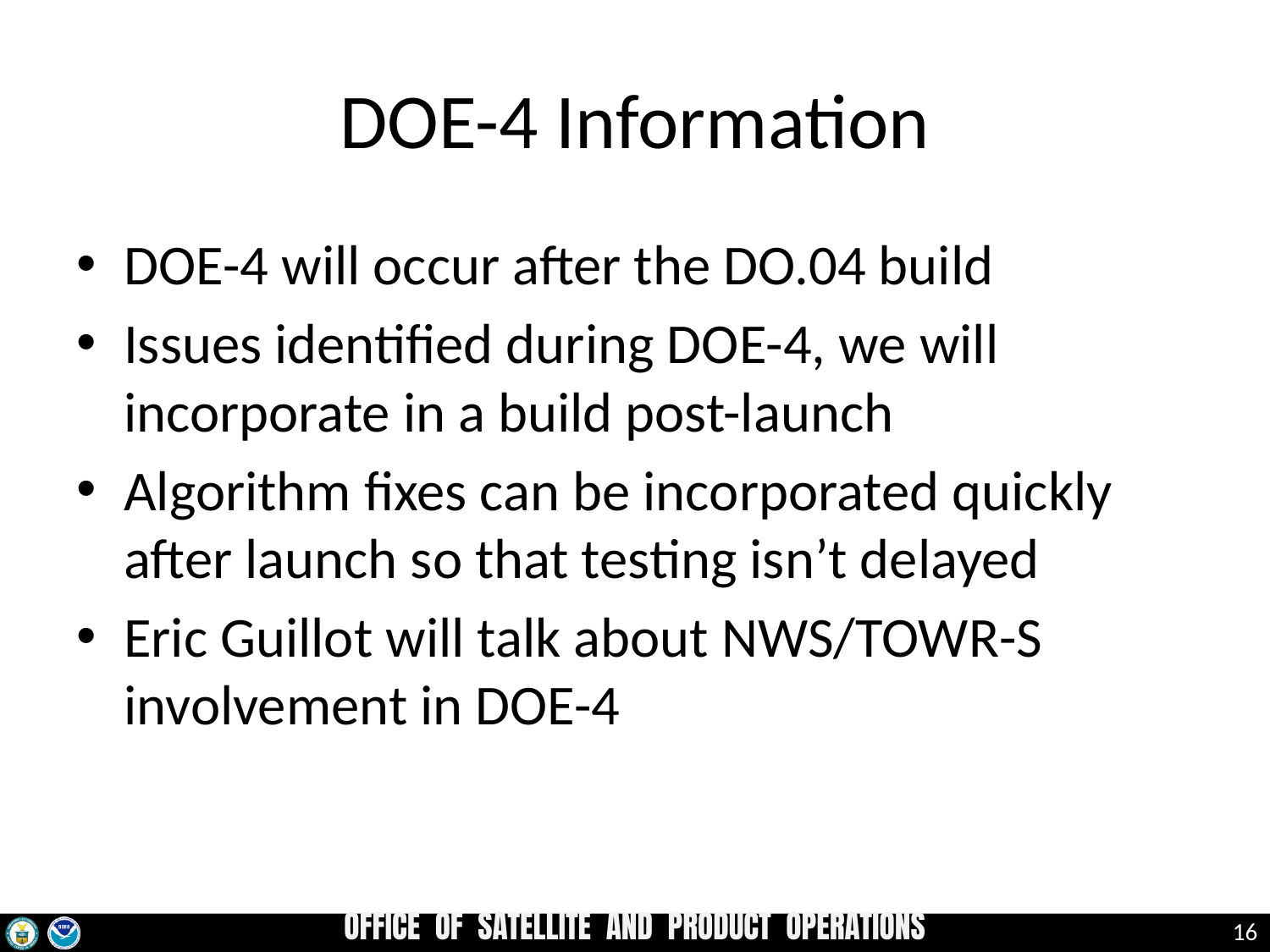

# DOE-4 Information
DOE-4 will occur after the DO.04 build
Issues identified during DOE-4, we will incorporate in a build post-launch
Algorithm fixes can be incorporated quickly after launch so that testing isn’t delayed
Eric Guillot will talk about NWS/TOWR-S involvement in DOE-4